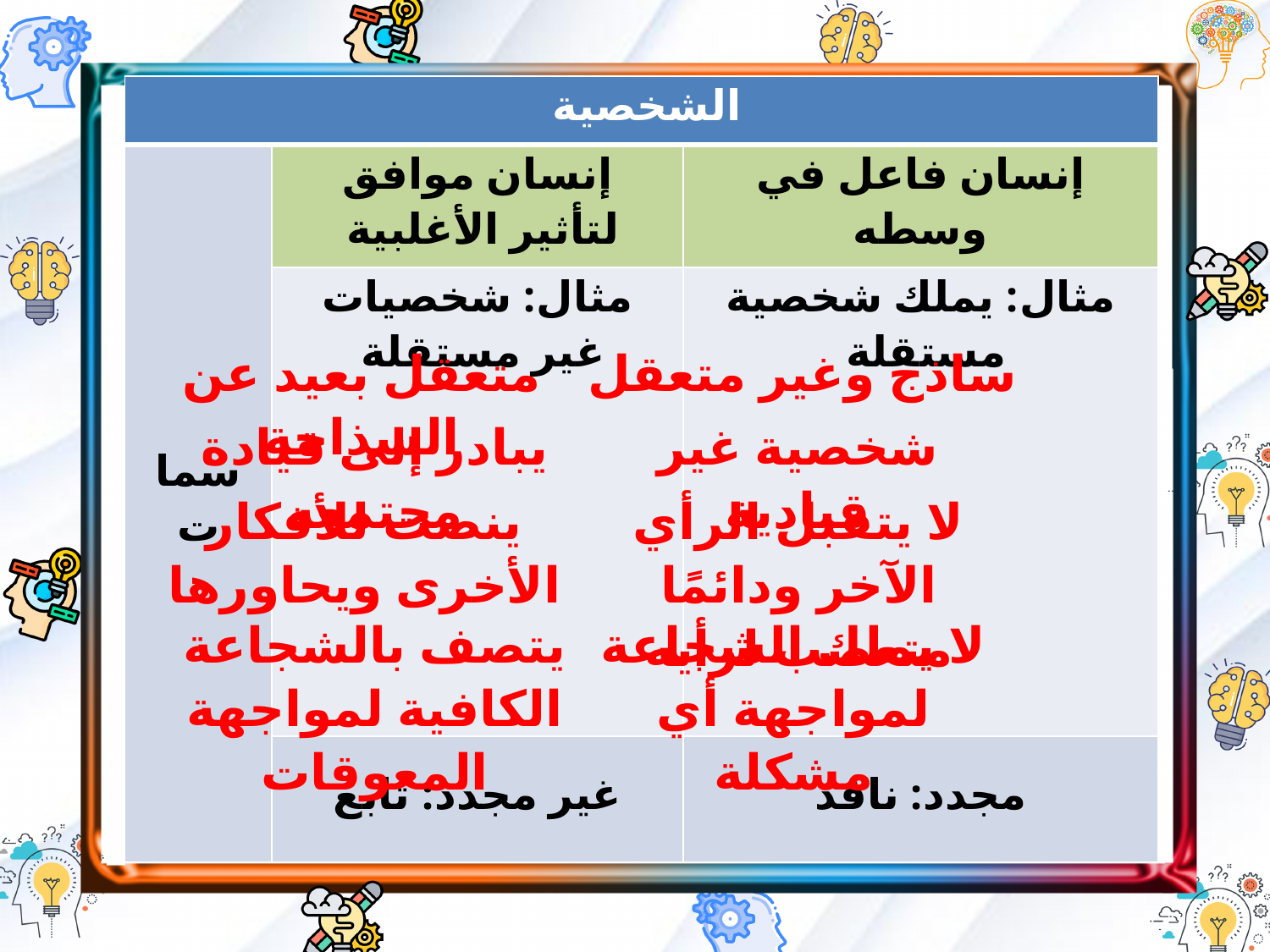

| الشخصية |  |  |
| --- | --- | --- |
| سمات | إنسان موافق لتأثير الأغلبية | إنسان فاعل في وسطه |
|  | مثال: شخصيات غير مستقلة | مثال: يملك شخصية مستقلة |
|  | غير مجدد: تابع | مجدد: ناقد |
متعقل بعيد عن السذاجة
ساذج وغير متعقل
يبادر إلى قيادة مجتمعه
شخصية غير قيادية
ينصت للأفكار الأخرى ويحاورها
لا يتقبل الرأي الآخر ودائمًا متعصب لرأيه
يتصف بالشجاعة الكافية لمواجهة المعوقات
لا يملك الشجاعة لمواجهة أي مشكلة